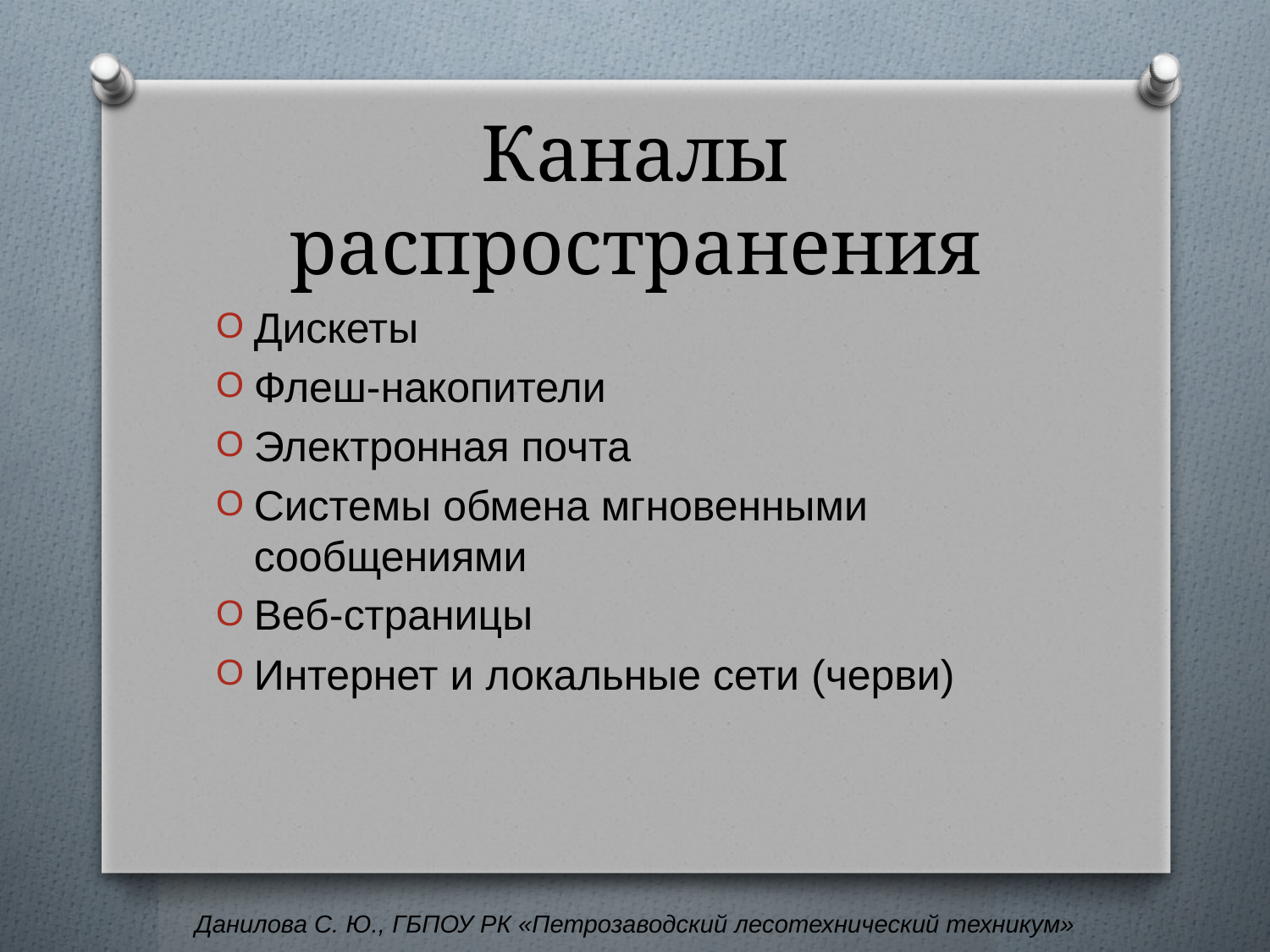

# Каналы распространения
Дискеты
Флеш-накопители
Электронная почта
Системы обмена мгновенными сообщениями
Веб-страницы
Интернет и локальные сети (черви)
Данилова С. Ю., ГБПОУ РК «Петрозаводский лесотехнический техникум»